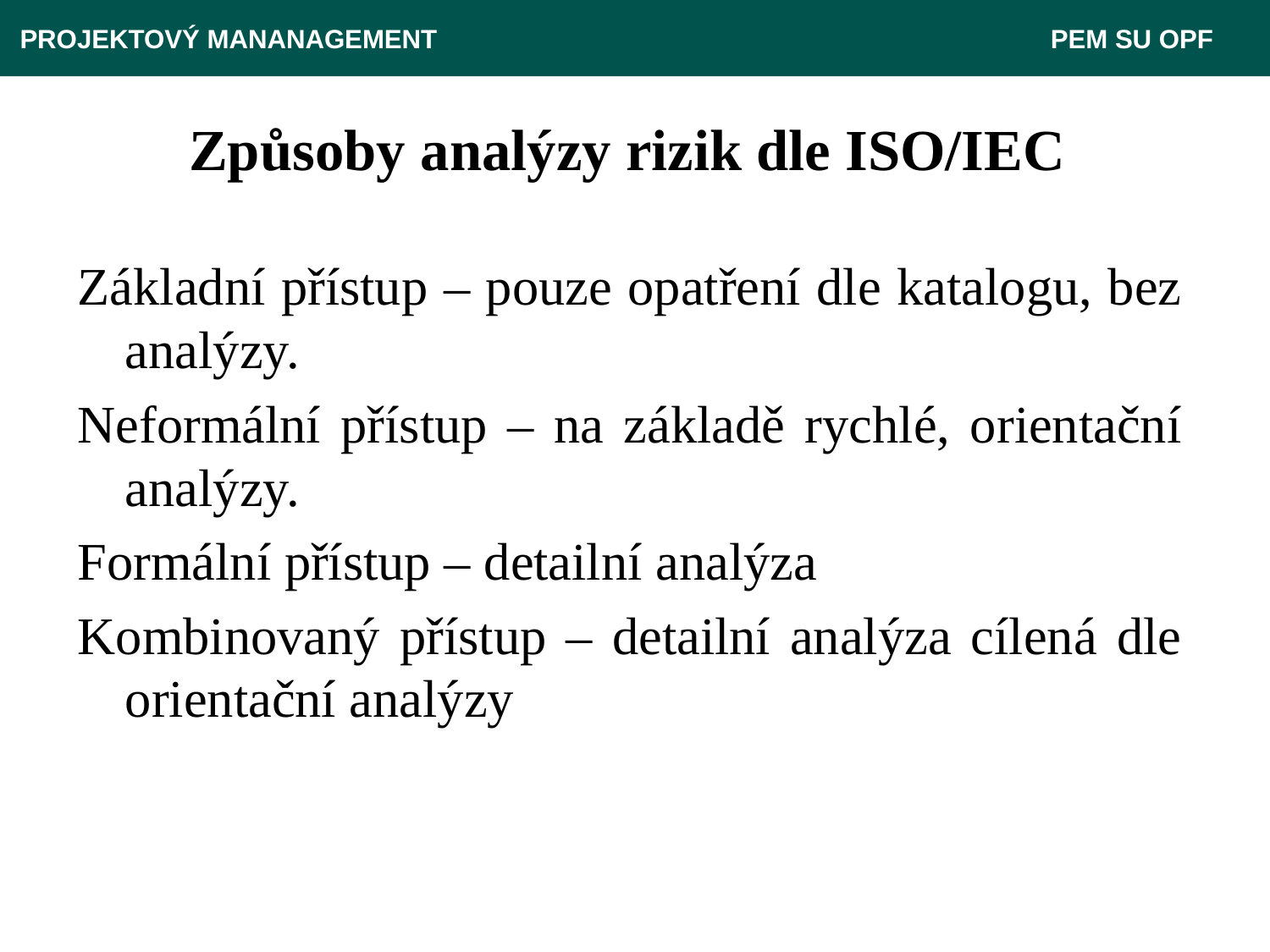

PROJEKTOVÝ MANANAGEMENT					   PEM SU OPF
# Způsoby analýzy rizik dle ISO/IEC
Základní přístup – pouze opatření dle katalogu, bez analýzy.
Neformální přístup – na základě rychlé, orientační analýzy.
Formální přístup – detailní analýza
Kombinovaný přístup – detailní analýza cílená dle orientační analýzy